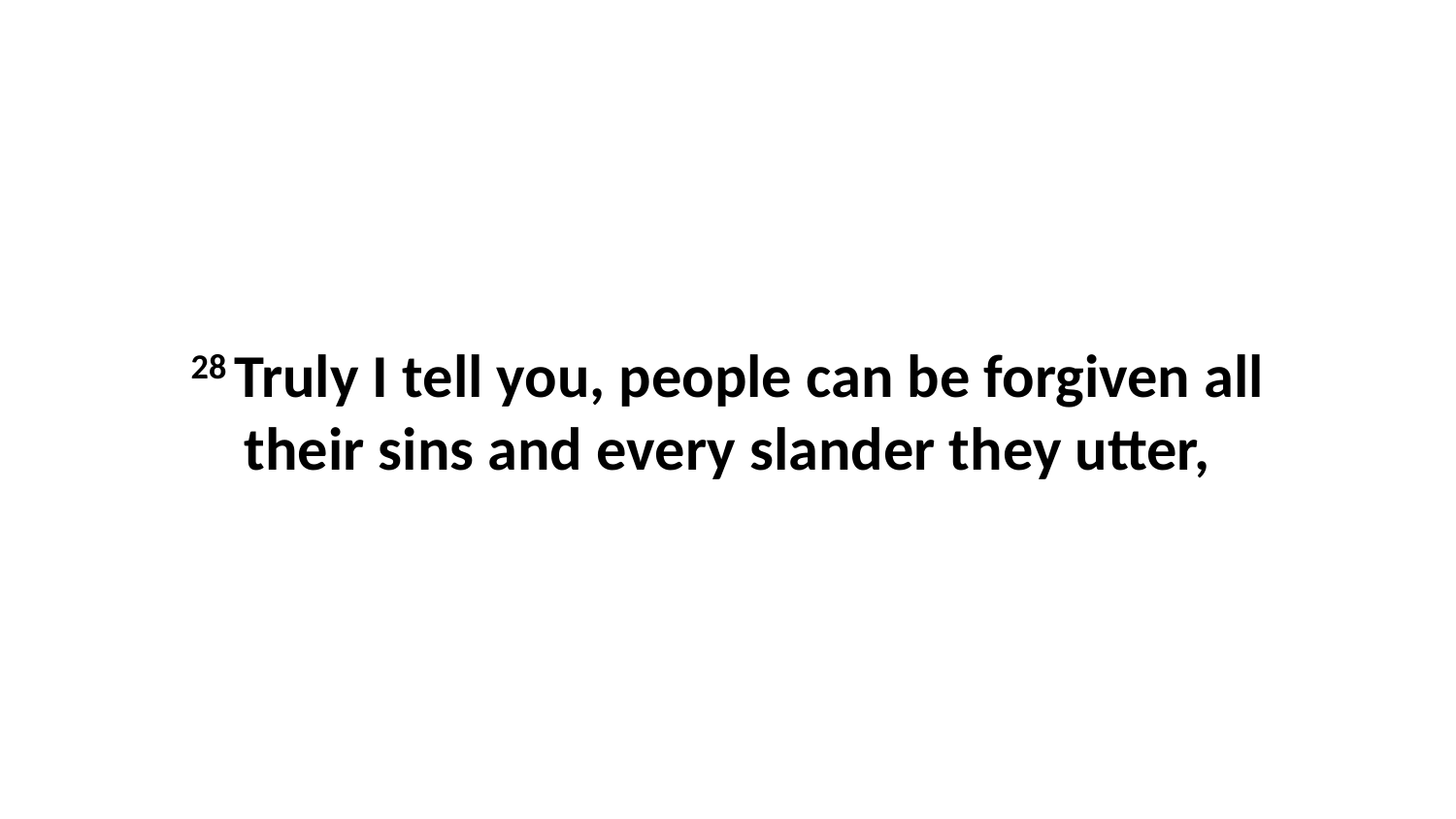

28 Truly I tell you, people can be forgiven all their sins and every slander they utter,